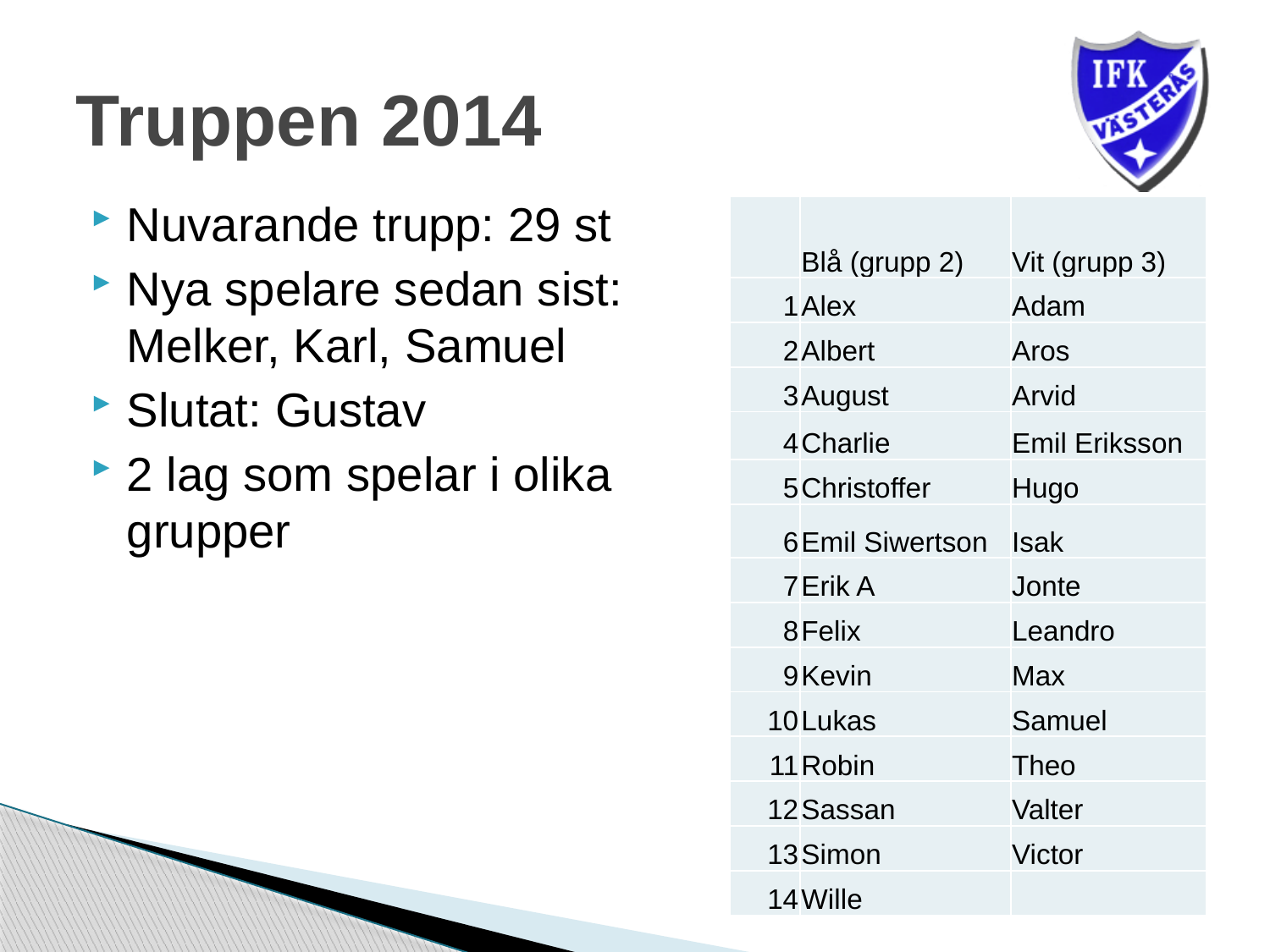

# Truppen 2014
Nuvarande trupp: 29 st
Nya spelare sedan sist:
Melker, Karl, Samuel
Slutat: Gustav
2 lag som spelar i olika
grupper
|  | Blå (grupp 2) | Vit (grupp 3) |
| --- | --- | --- |
| 1 | Alex | Adam |
| 2 | Albert | Aros |
| 3 | August | Arvid |
| 4 | Charlie | Emil Eriksson |
| 5 | Christoffer | Hugo |
| 6 | Emil Siwertson | Isak |
| 7 | Erik A | Jonte |
| 8 | Felix | Leandro |
| 9 | Kevin | Max |
| 10 | Lukas | Samuel |
| 11 | Robin | Theo |
| 12 | Sassan | Valter |
| 13 | Simon | Victor |
| 14 | Wille |  |